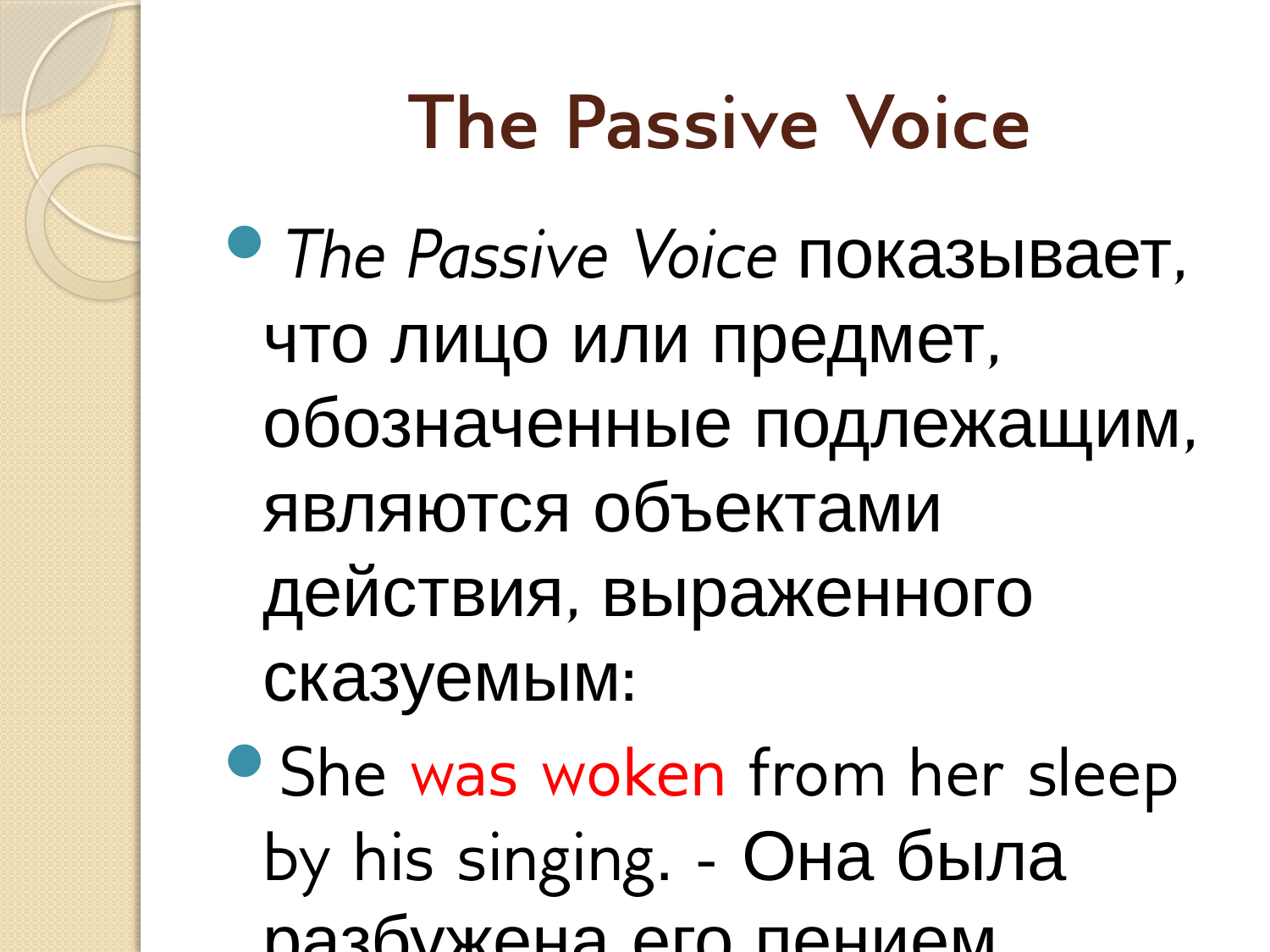

# The Passive Voice
The Passive Voice показывает, что лицо или предмет, обозначенные подлежащим, являются объектами действия, выраженного сказуемым:
She was woken from her sleep by his singing. - Она была разбужена его пением.